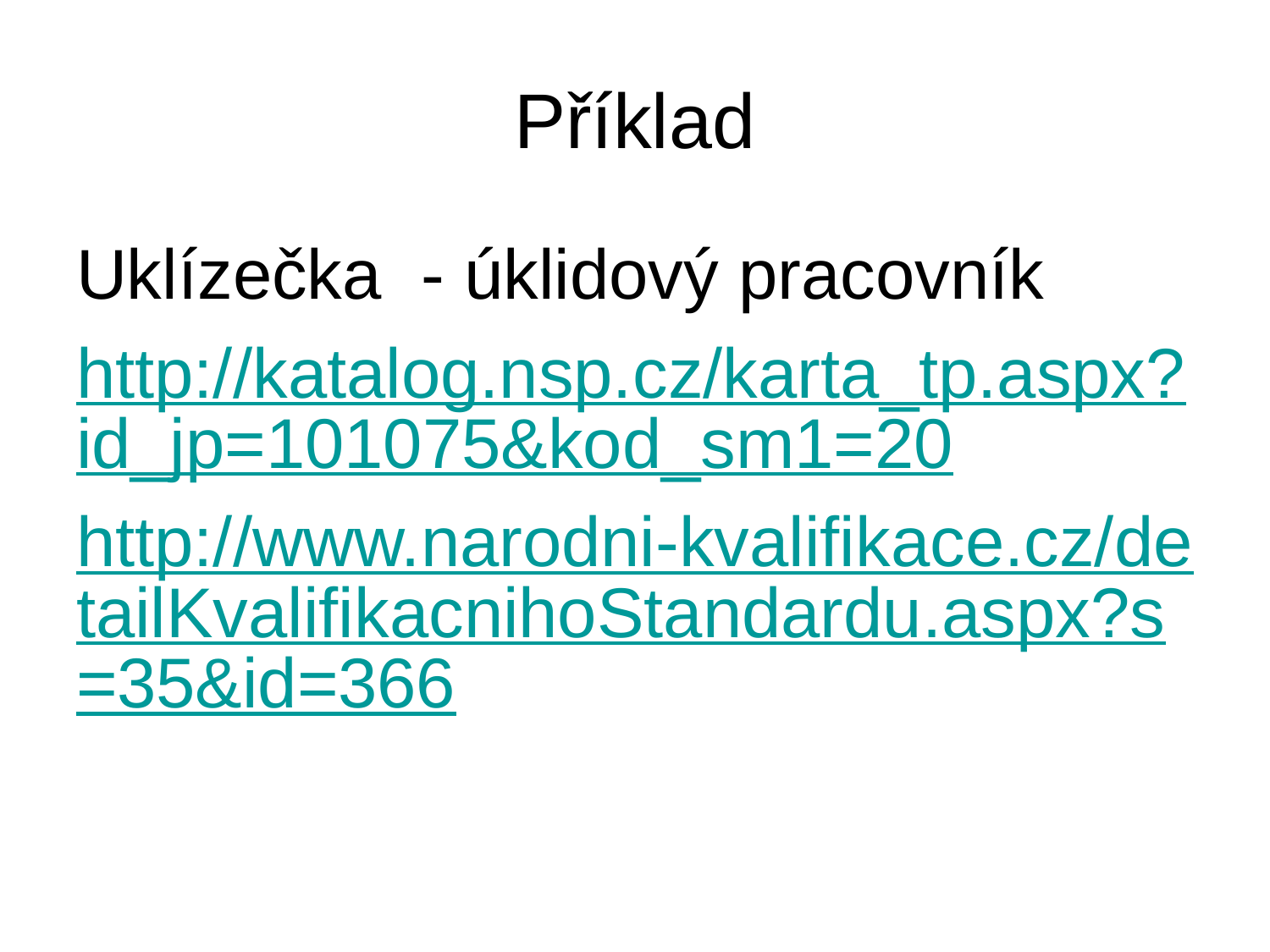

# Příklad
Uklízečka  - úklidový pracovník
http://katalog.nsp.cz/karta_tp.aspx?id_jp=101075&kod_sm1=20
http://www.narodni-kvalifikace.cz/detailKvalifikacnihoStandardu.aspx?s=35&id=366